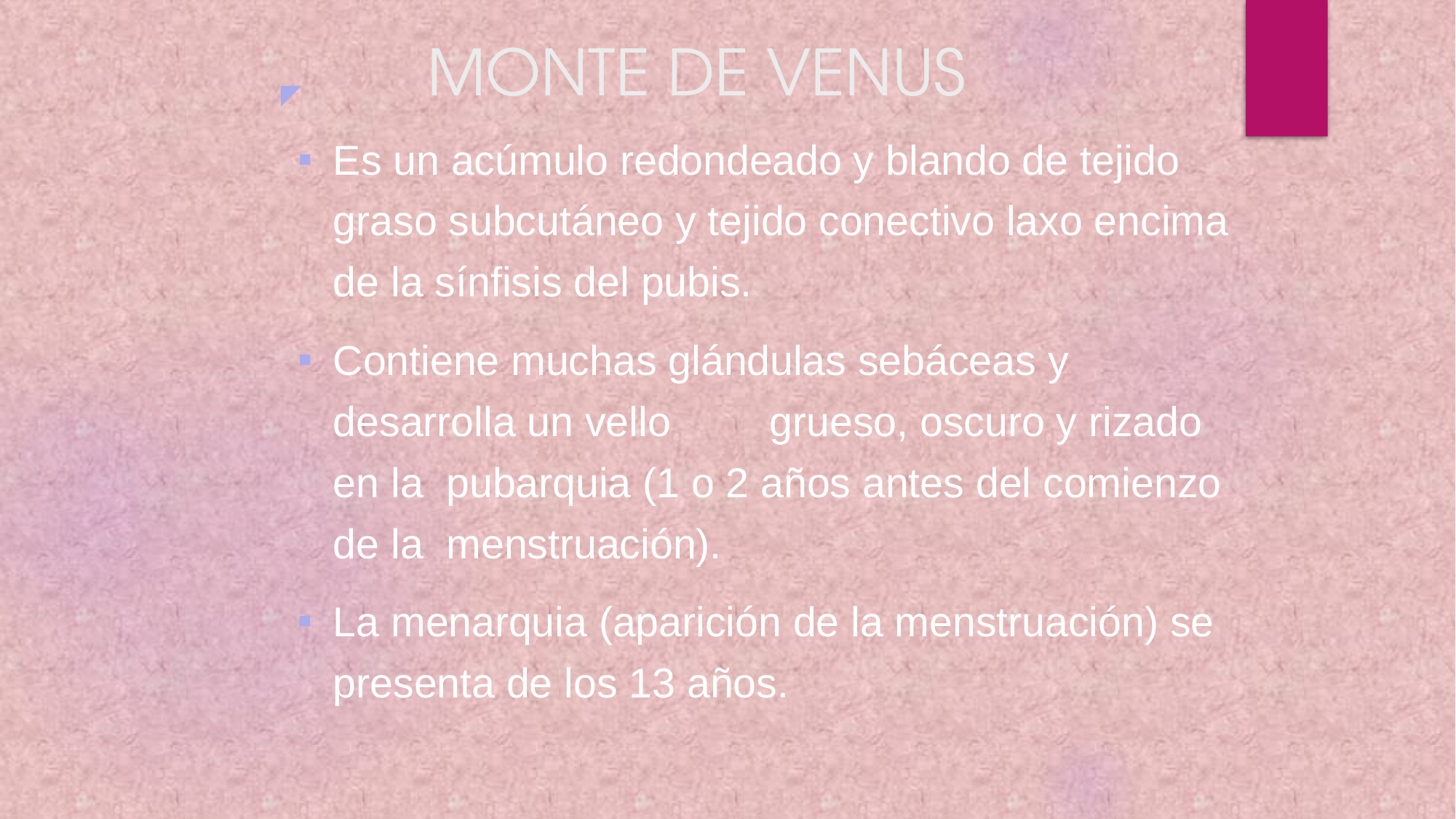

# MONTE DE VENUS
◤
Es un acúmulo redondeado y blando de tejido  graso subcutáneo y tejido conectivo laxo encima  de la sínfisis del pubis.
Contiene muchas glándulas sebáceas y  desarrolla un vello	grueso, oscuro y rizado en la  pubarquia (1 o 2 años antes del comienzo de la  menstruación).
La menarquia (aparición de la menstruación) se  presenta de los 13 años.